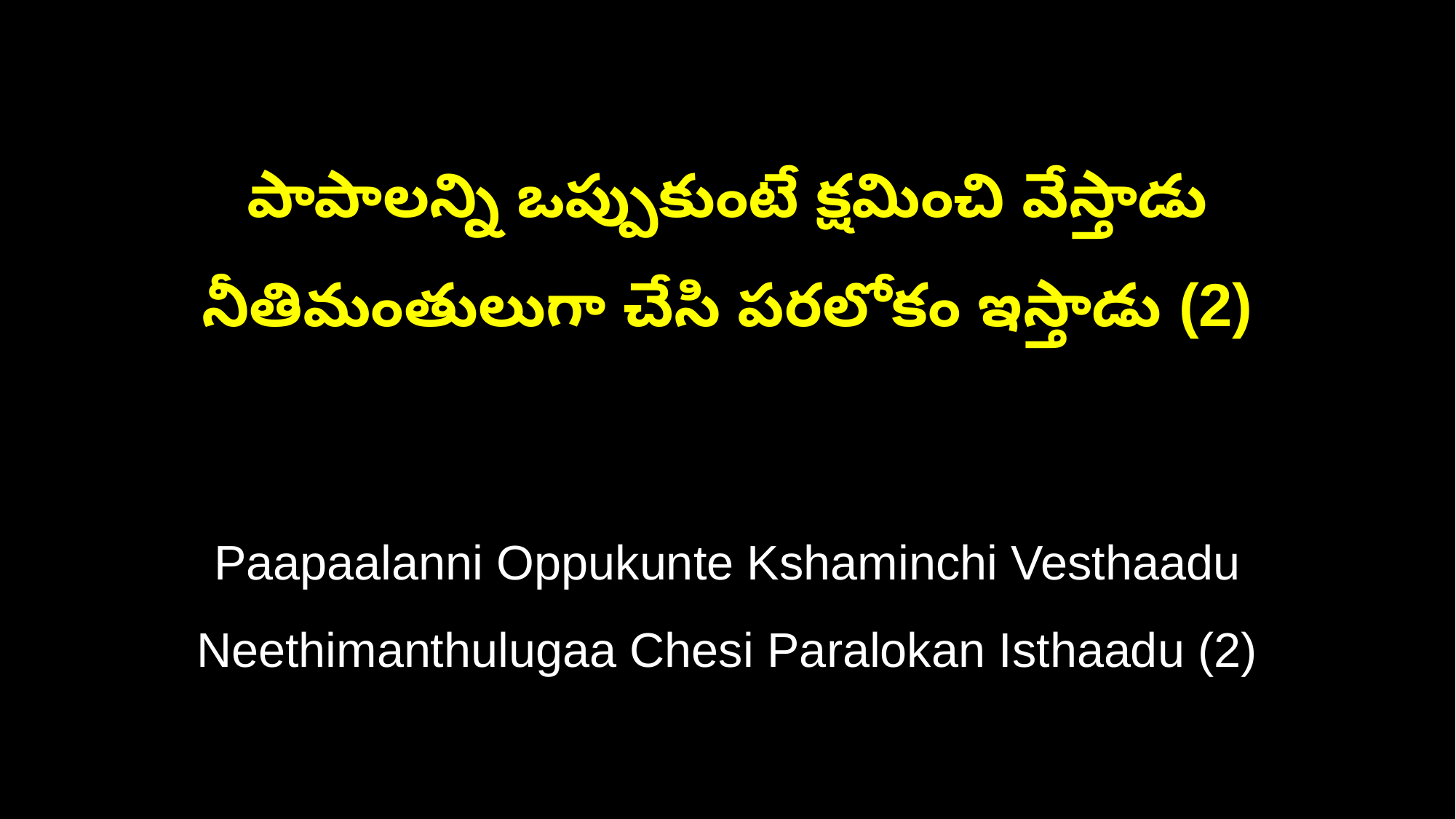

పాపాలన్ని ఒప్పుకుంటే క్షమించి వేస్తాడు
నీతిమంతులుగా చేసి పరలోకం ఇస్తాడు (2)
Paapaalanni Oppukunte Kshaminchi Vesthaadu
Neethimanthulugaa Chesi Paralokan Isthaadu (2)